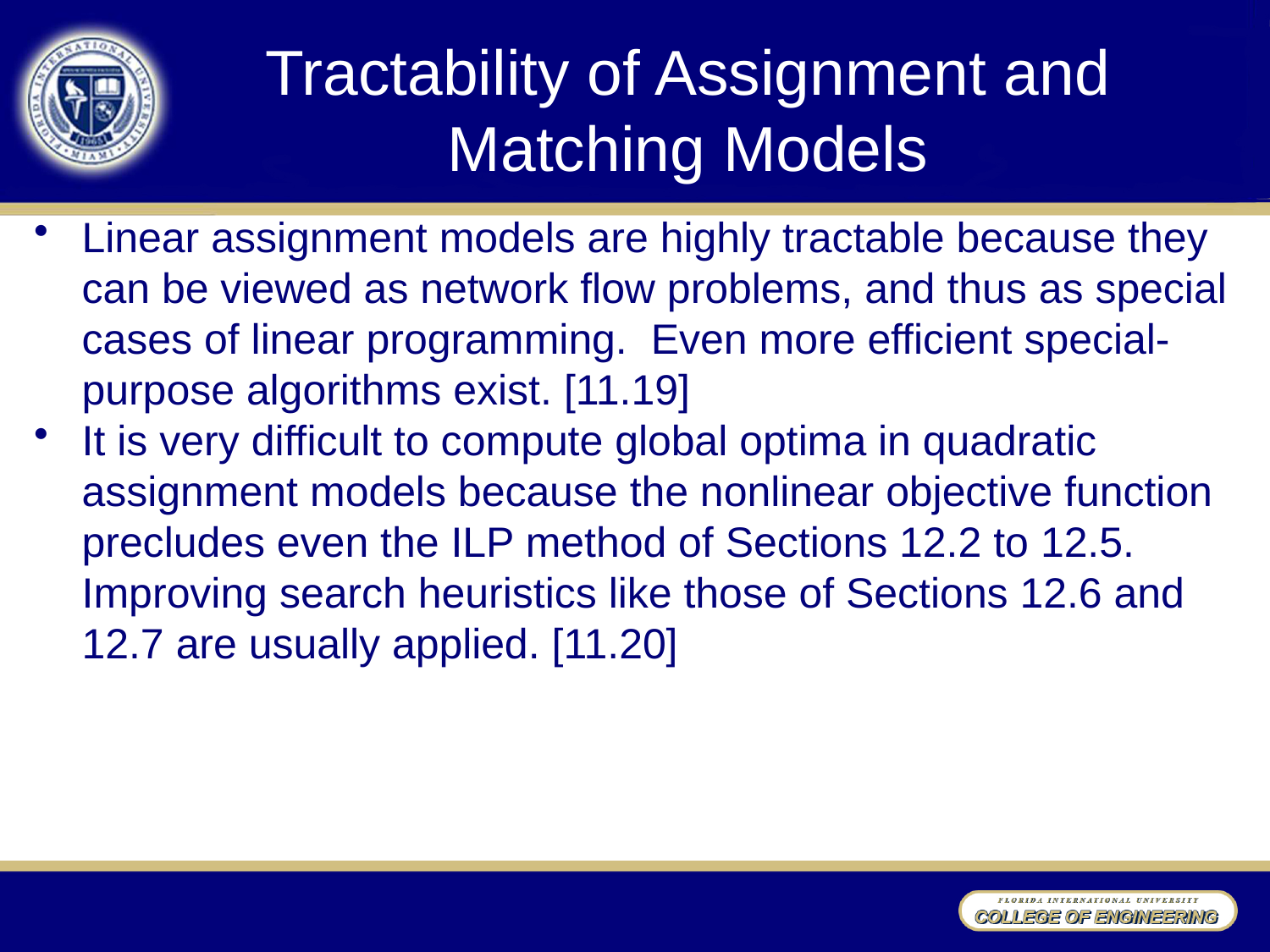

# Tractability of Assignment and Matching Models
Linear assignment models are highly tractable because they can be viewed as network flow problems, and thus as special cases of linear programming.  Even more efficient special-purpose algorithms exist. [11.19]
It is very difficult to compute global optima in quadratic assignment models because the nonlinear objective function precludes even the ILP method of Sections 12.2 to 12.5. Improving search heuristics like those of Sections 12.6 and 12.7 are usually applied. [11.20]